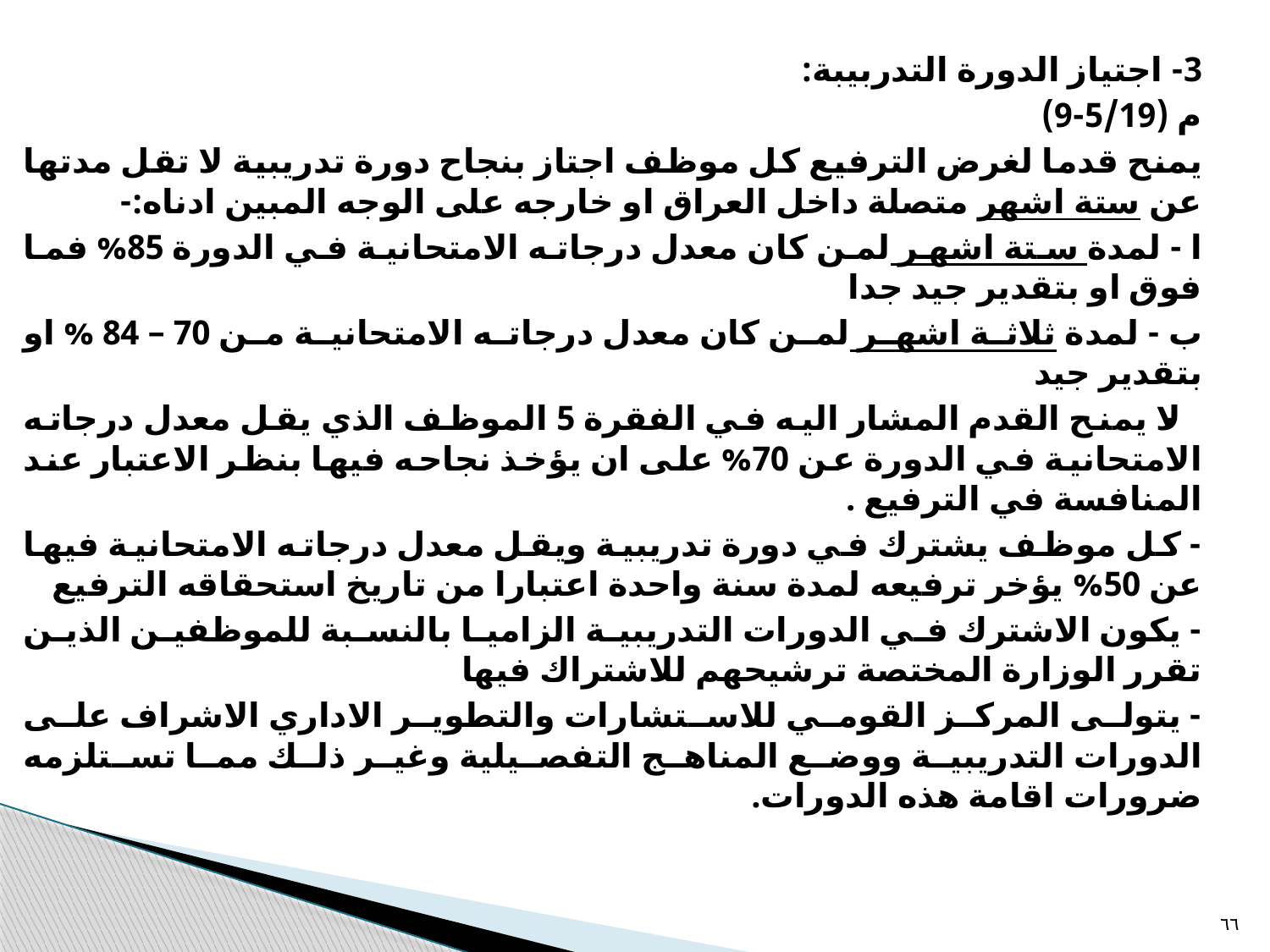

3- اجتياز الدورة التدربيبة:
م (5/19-9)
يمنح قدما لغرض الترفيع كل موظف اجتاز بنجاح دورة تدريبية لا تقل مدتها عن ستة اشهر متصلة داخل العراق او خارجه على الوجه المبين ادناه:-
ا - لمدة ستة اشهر لمن كان معدل درجاته الامتحانية في الدورة 85% فما فوق او بتقدير جيد جدا
ب - لمدة ثلاثة اشهر لمن كان معدل درجاته الامتحانية من 70 – 84 % او بتقدير جيد
- لا يمنح القدم المشار اليه في الفقرة 5 الموظف الذي يقل معدل درجاته الامتحانية في الدورة عن 70% على ان يؤخذ نجاحه فيها بنظر الاعتبار عند المنافسة في الترفيع .
- كل موظف يشترك في دورة تدريبية ويقل معدل درجاته الامتحانية فيها عن 50% يؤخر ترفيعه لمدة سنة واحدة اعتبارا من تاريخ استحقاقه الترفيع
- يكون الاشترك في الدورات التدريبية الزاميا بالنسبة للموظفين الذين تقرر الوزارة المختصة ترشيحهم للاشتراك فيها
- يتولى المركز القومي للاستشارات والتطوير الاداري الاشراف على الدورات التدريبية ووضع المناهج التفصيلية وغير ذلك مما تستلزمه ضرورات اقامة هذه الدورات.

٦٦